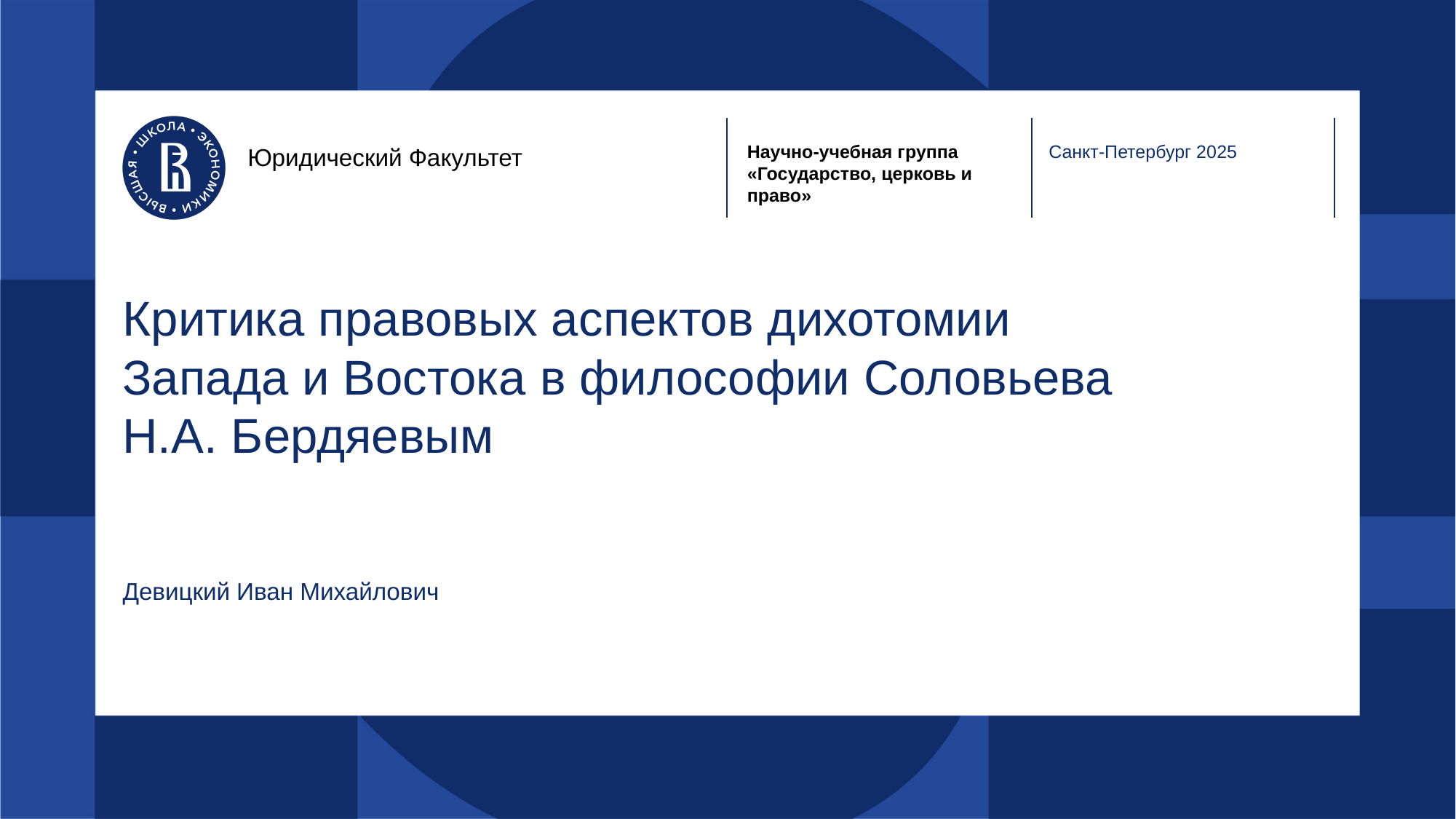

Научно-учебная группа «Государство, церковь и право»
Санкт-Петербург 2025
Юридический Факультет
# Критика правовых аспектов дихотомии Запада и Востока в философии Соловьева Н.А. Бердяевым
Девицкий Иван Михайлович